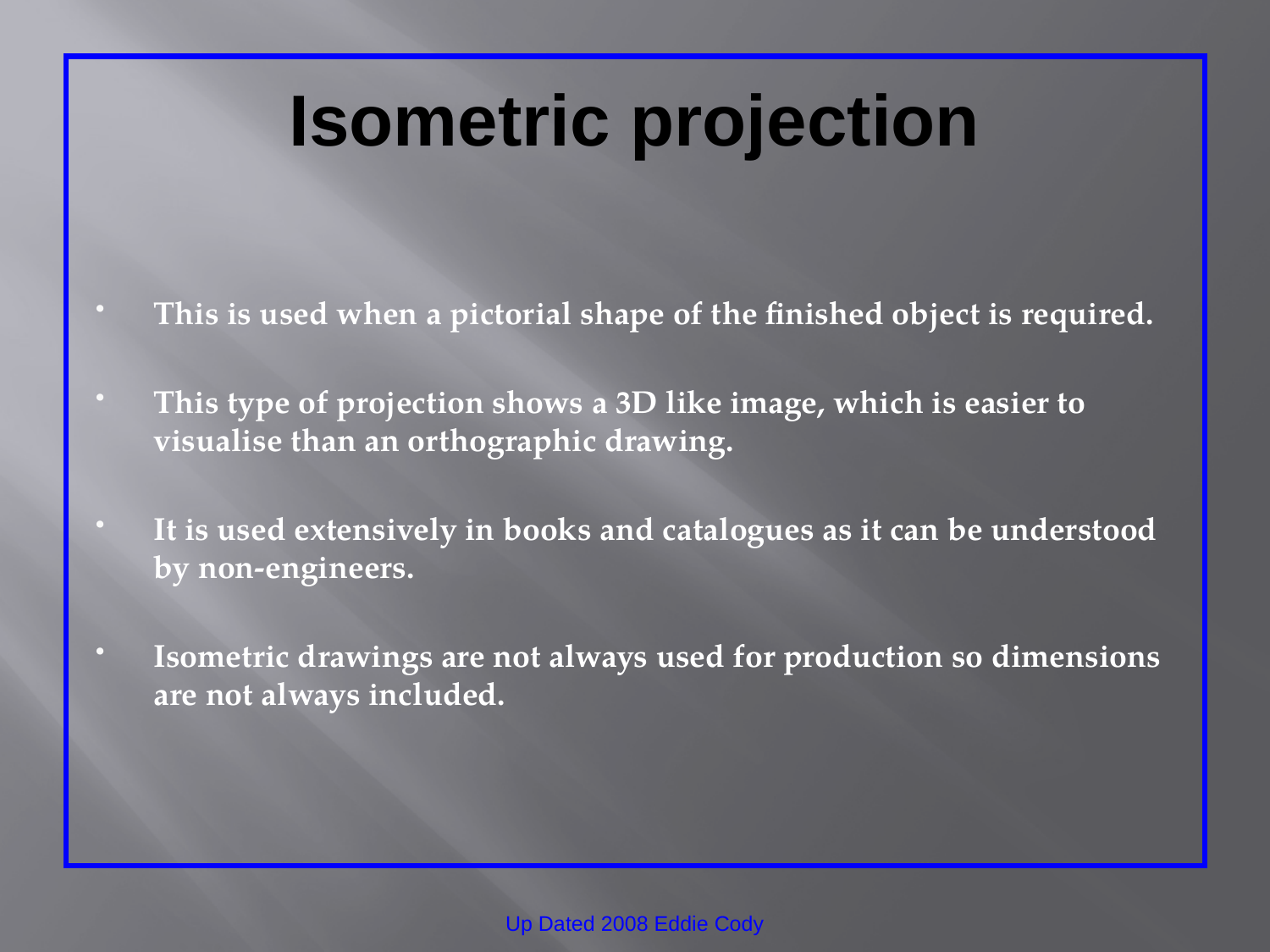

# Isometric projection
This is used when a pictorial shape of the finished object is required.

This type of projection shows a 3D like image, which is easier to visualise than an orthographic drawing.

It is used extensively in books and catalogues as it can be understood by non-engineers.

Isometric drawings are not always used for production so dimensions are not always included.
Up Dated 2008 Eddie Cody